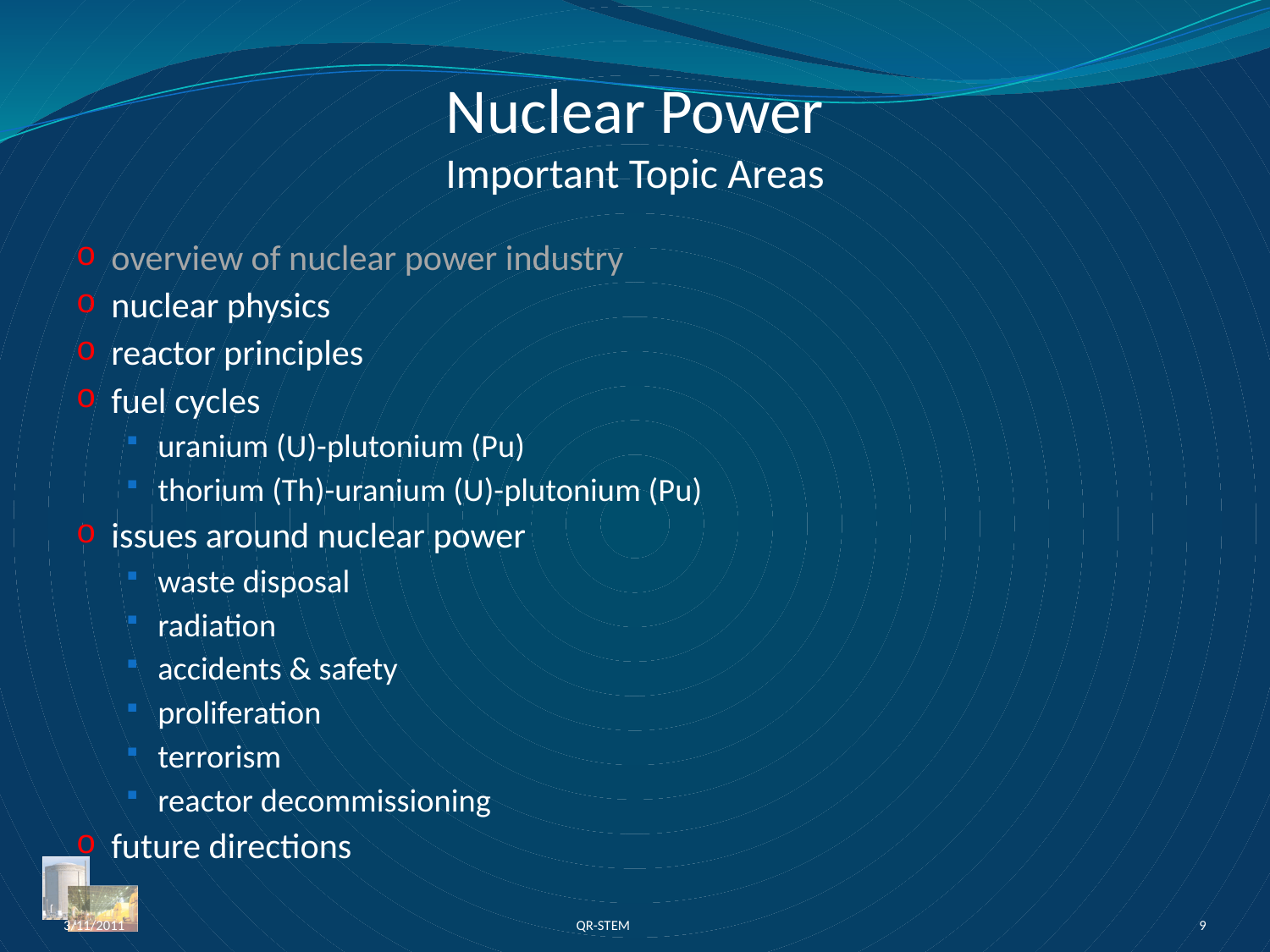

# Nuclear Power Important Topic Areas
overview of nuclear power industry
nuclear physics
reactor principles
fuel cycles
uranium (U)-plutonium (Pu)
thorium (Th)-uranium (U)-plutonium (Pu)
issues around nuclear power
waste disposal
radiation
accidents & safety
proliferation
terrorism
reactor decommissioning
future directions
3/11/2011
QR-STEM
9